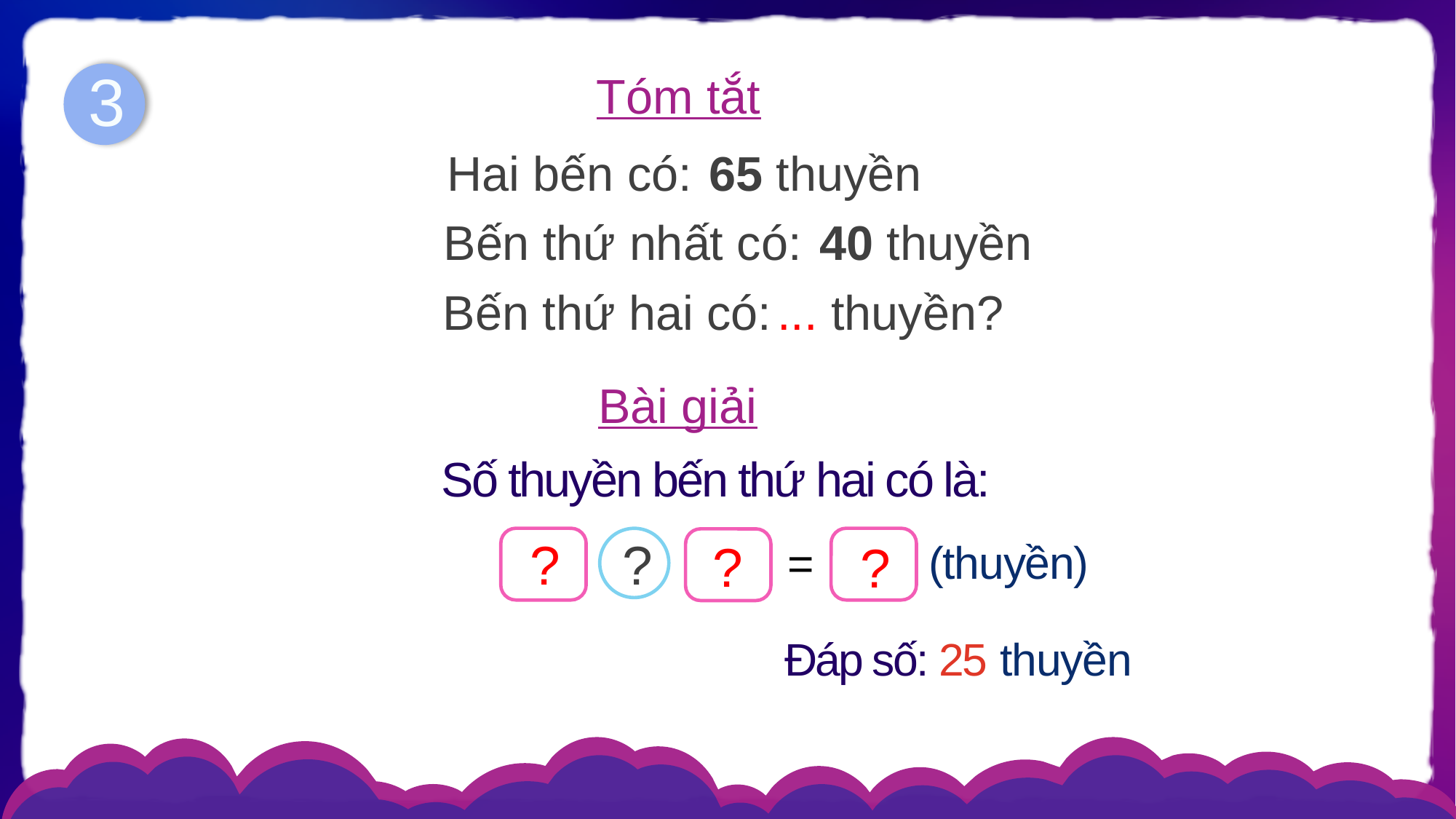

3

Tóm tắt
Hai bến có:
65 thuyền
Bến thứ nhất có:
40 thuyền
Bến thứ hai có:
... thuyền?
Bài giải
Số thuyền bến thứ hai có là:
(thuyền)

–
=
65
40
25
?
?
?
?
Đáp số: 25 thuyền